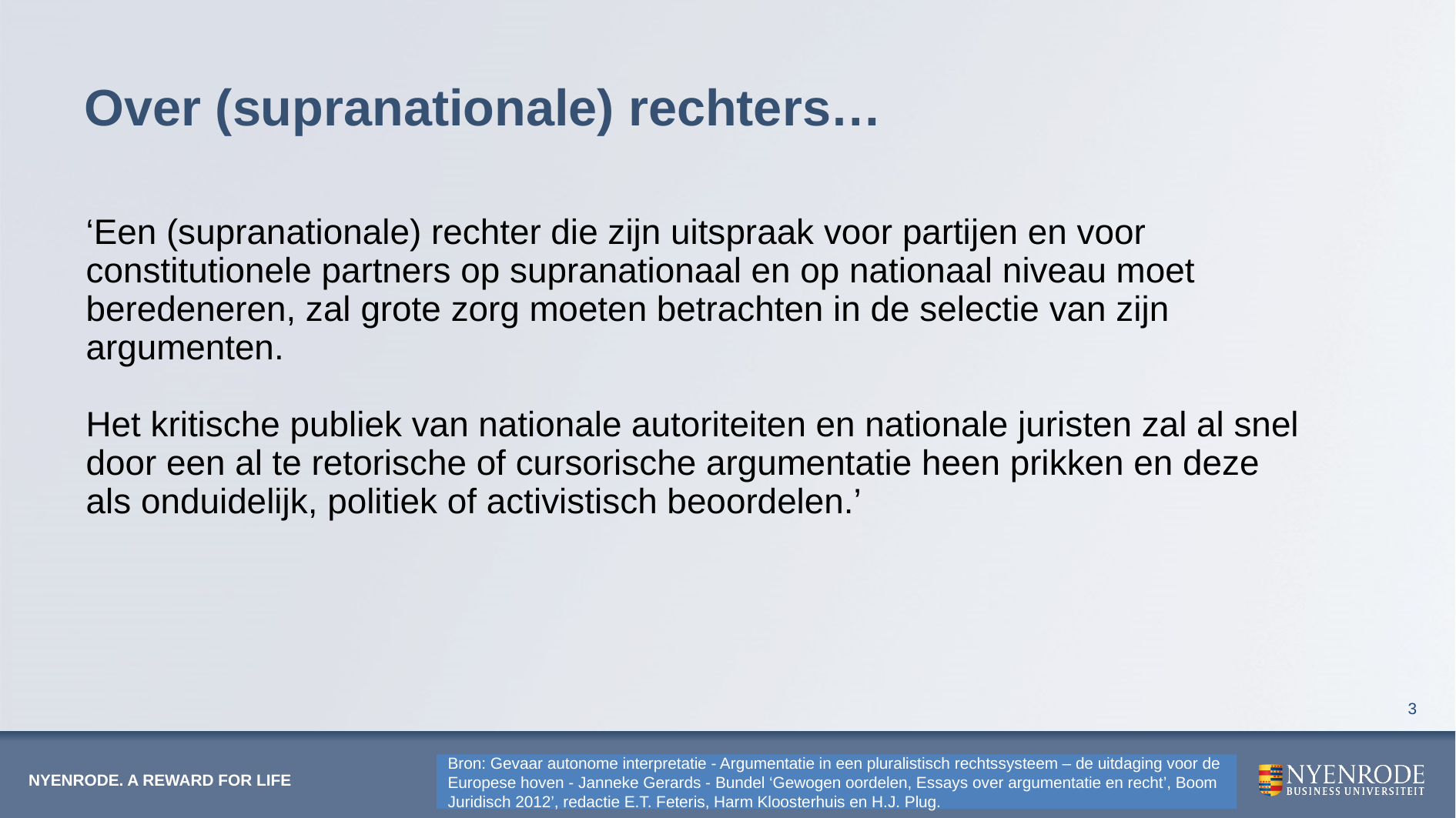

# Over (supranationale) rechters…

‘Een (supranationale) rechter die zijn uitspraak voor partijen en voor constitutionele partners op supranationaal en op nationaal niveau moet beredeneren, zal grote zorg moeten betrachten in de selectie van zijn argumenten.

Het kritische publiek van nationale autoriteiten en nationale juristen zal al snel door een al te retorische of cursorische argumentatie heen prikken en deze als onduidelijk, politiek of activistisch beoordelen.’
3
Bron: Gevaar autonome interpretatie - Argumentatie in een pluralistisch rechtssysteem – de uitdaging voor de Europese hoven - Janneke Gerards - Bundel ‘Gewogen oordelen, Essays over argumentatie en recht’, Boom Juridisch 2012’, redactie E.T. Feteris, Harm Kloosterhuis en H.J. Plug.